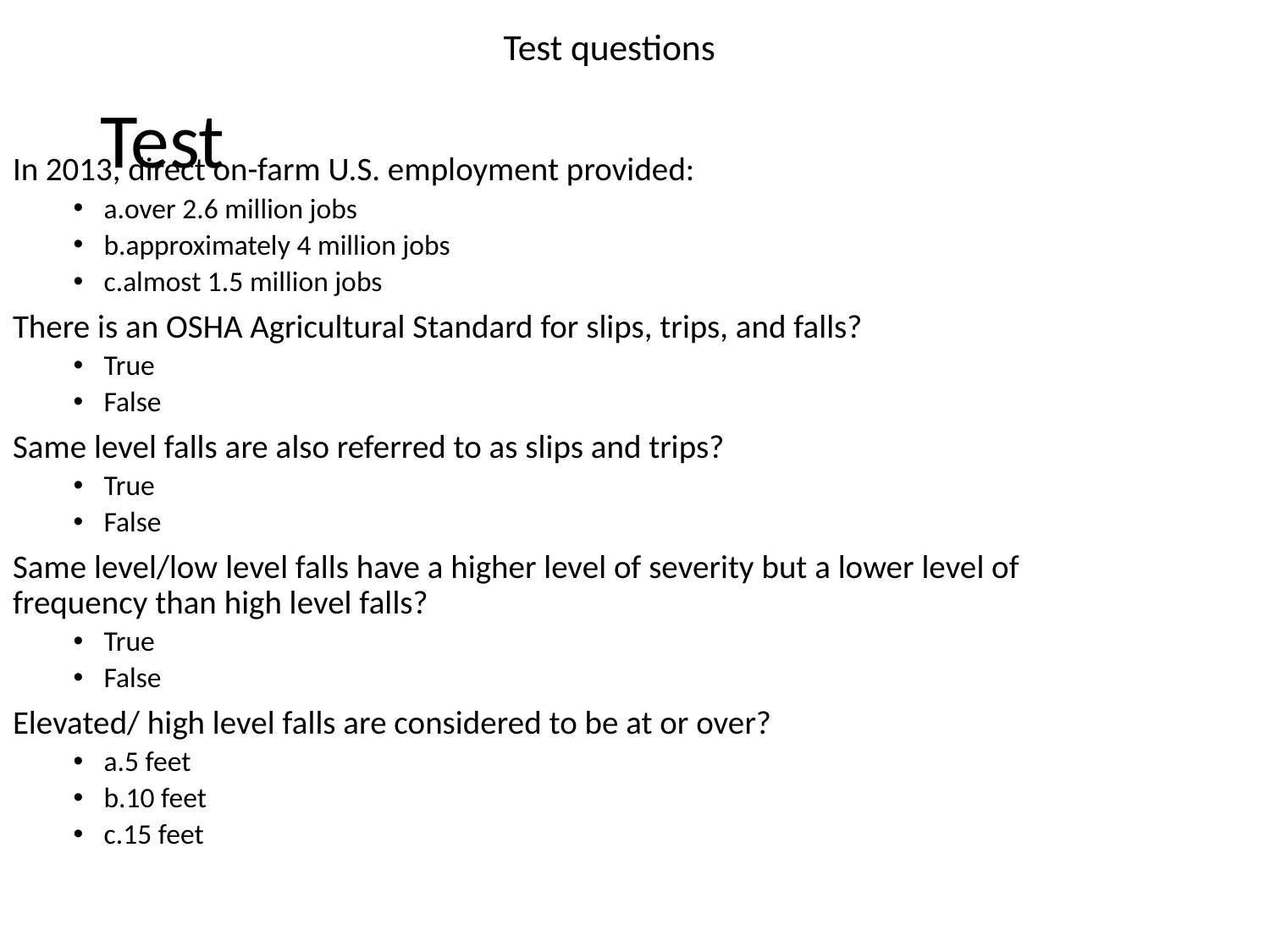

Test questions
# Test
In 2013, direct on-farm U.S. employment provided:
a.over 2.6 million jobs
b.approximately 4 million jobs
c.almost 1.5 million jobs
There is an OSHA Agricultural Standard for slips, trips, and falls?
True
False
Same level falls are also referred to as slips and trips?
True
False
Same level/low level falls have a higher level of severity but a lower level of frequency than high level falls?
True
False
Elevated/ high level falls are considered to be at or over?
a.5 feet
b.10 feet
c.15 feet